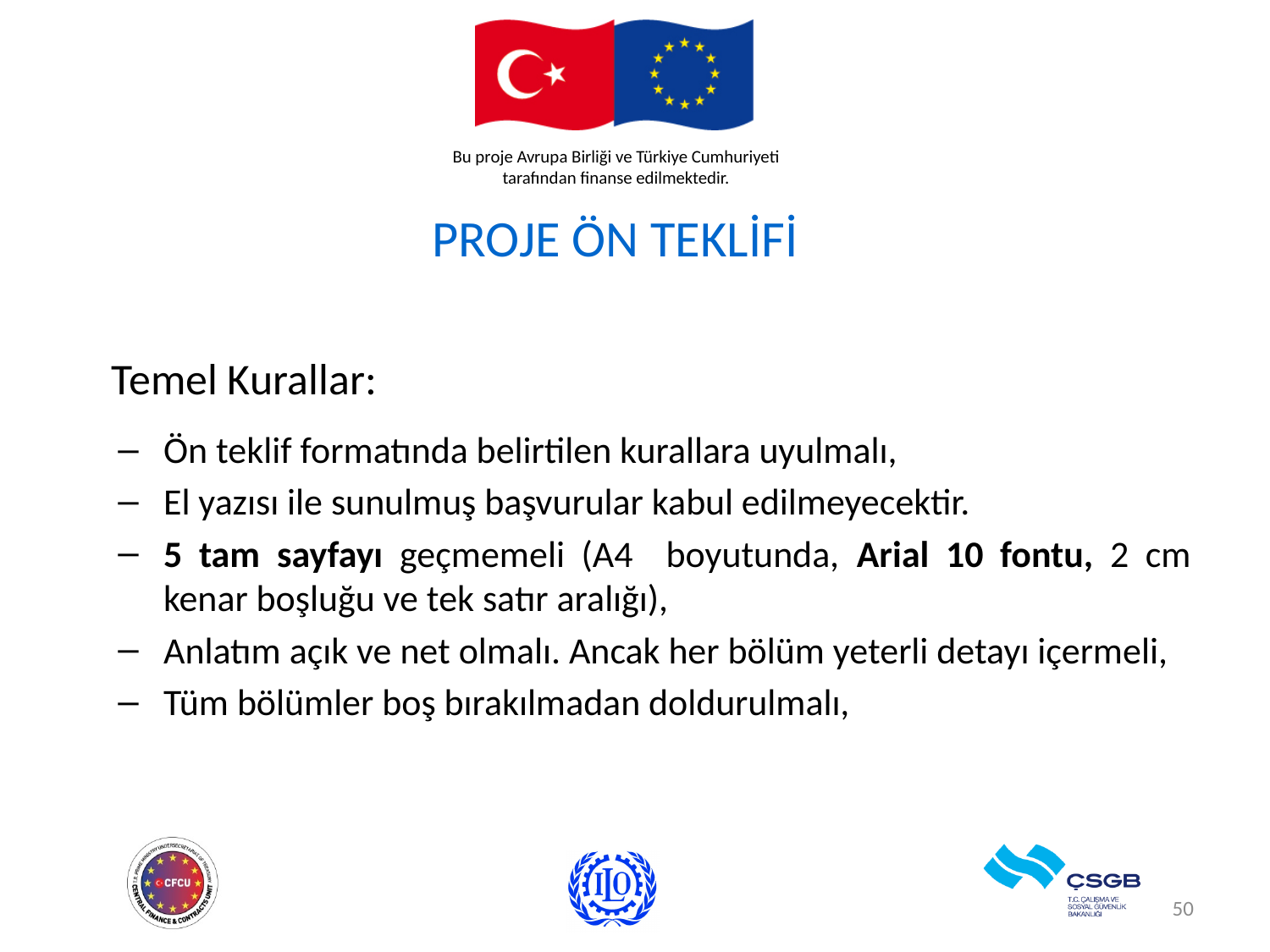

# PROJE ÖN TEKLİFİ
  Temel Kurallar:
Ön teklif formatında belirtilen kurallara uyulmalı,
El yazısı ile sunulmuş başvurular kabul edilmeyecektir.
5 tam sayfayı geçmemeli (A4  boyutunda, Arial 10 fontu, 2 cm kenar boşluğu ve tek satır aralığı),
Anlatım açık ve net olmalı. Ancak her bölüm yeterli detayı içermeli,
Tüm bölümler boş bırakılmadan doldurulmalı,
50